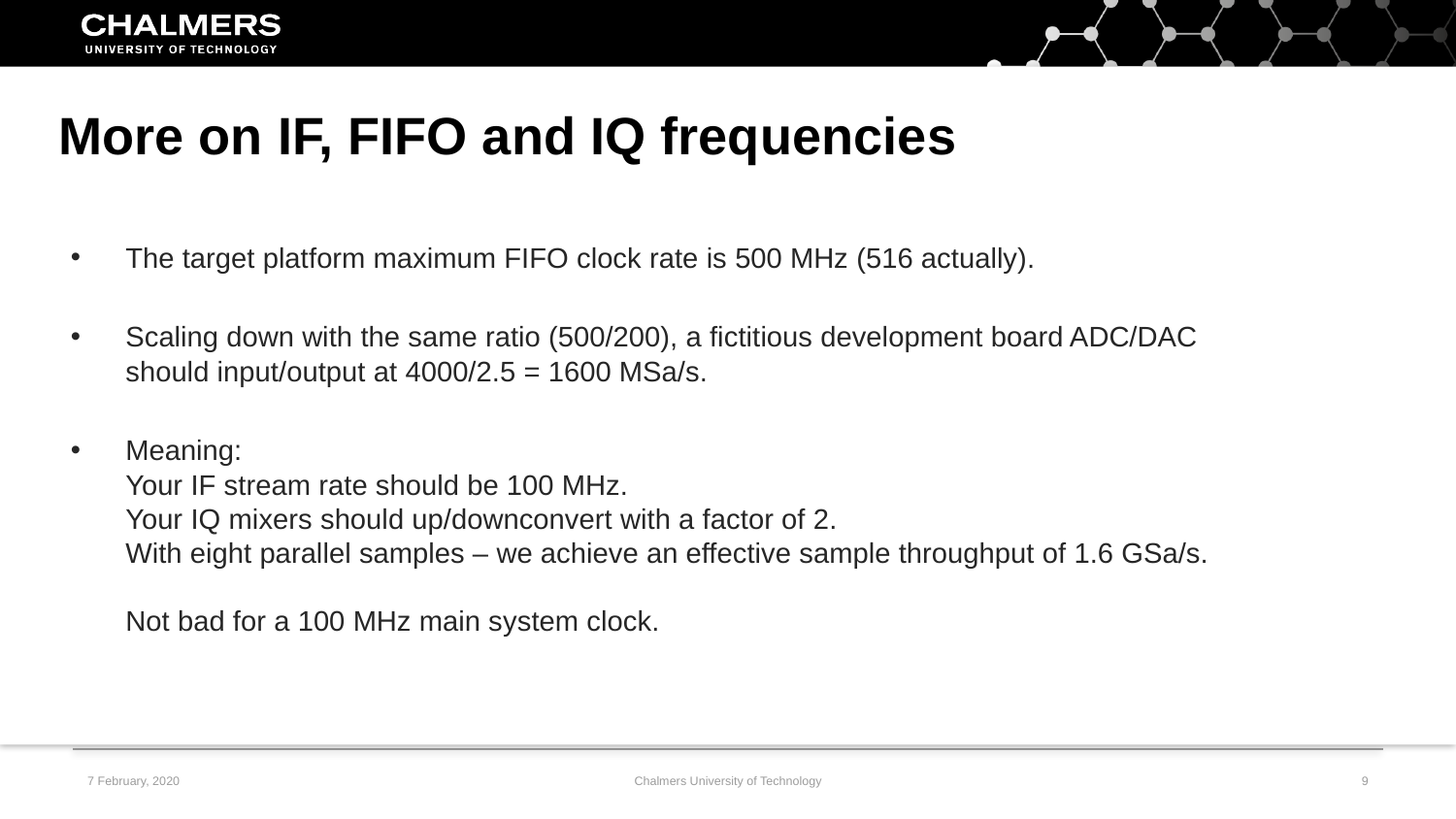

More on IF, FIFO and IQ frequencies
The target platform maximum FIFO clock rate is 500 MHz (516 actually).

Scaling down with the same ratio (500/200), a fictitious development board ADC/DAC
should input/output at 4000/2.5 = 1600 MSa/s.

Meaning:
Your IF stream rate should be 100 MHz.
Your IQ mixers should up/downconvert with a factor of 2.
With eight parallel samples – we achieve an effective sample throughput of 1.6 GSa/s.
Not bad for a 100 MHz main system clock.

7 February, 2020
Chalmers University of Technology
9